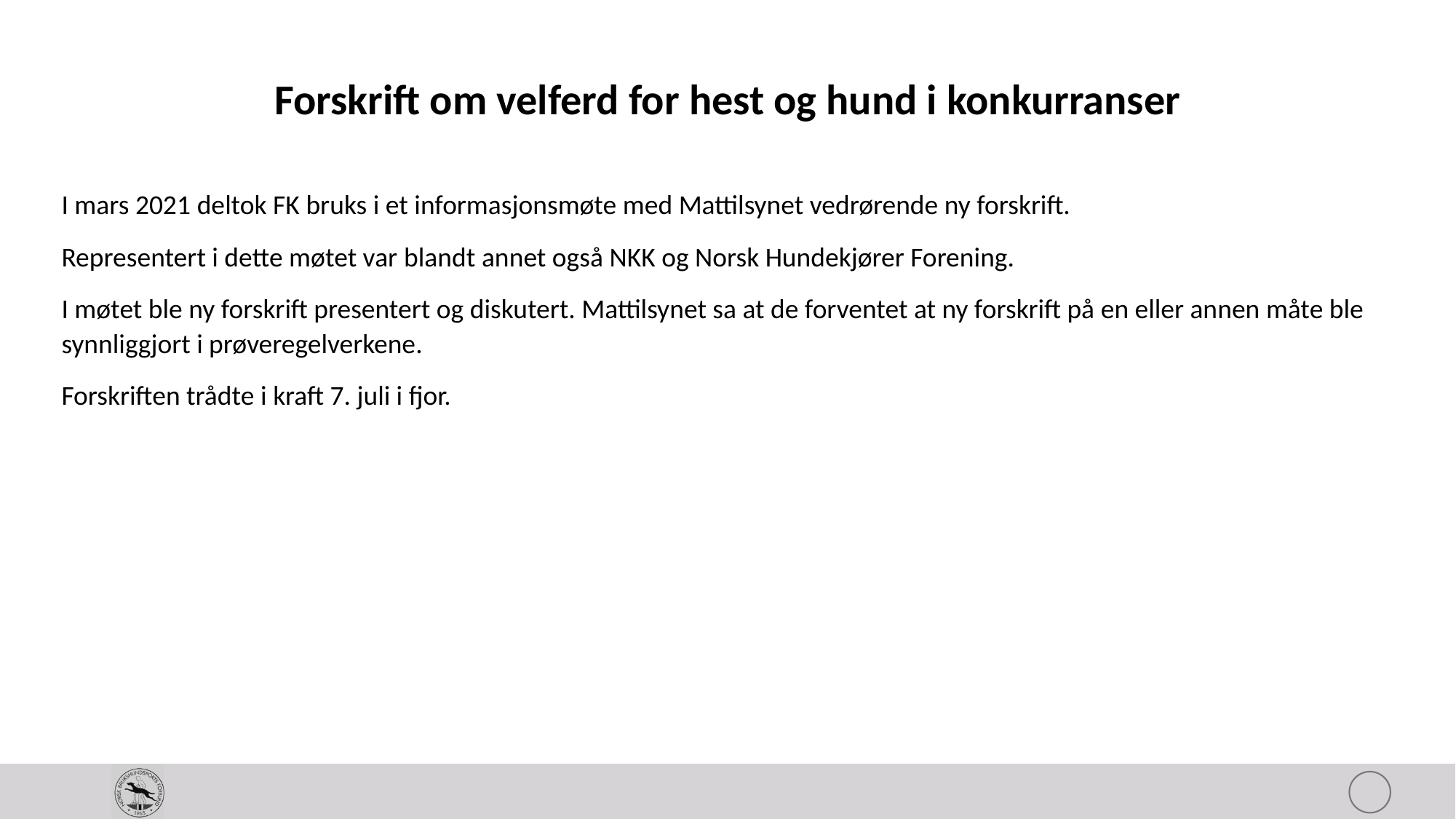

# Forskrift om velferd for hest og hund i konkurranser
I mars 2021 deltok FK bruks i et informasjonsmøte med Mattilsynet vedrørende ny forskrift.
Representert i dette møtet var blandt annet også NKK og Norsk Hundekjører Forening.
I møtet ble ny forskrift presentert og diskutert. Mattilsynet sa at de forventet at ny forskrift på en eller annen måte ble synnliggjort i prøveregelverkene.
Forskriften trådte i kraft 7. juli i fjor.